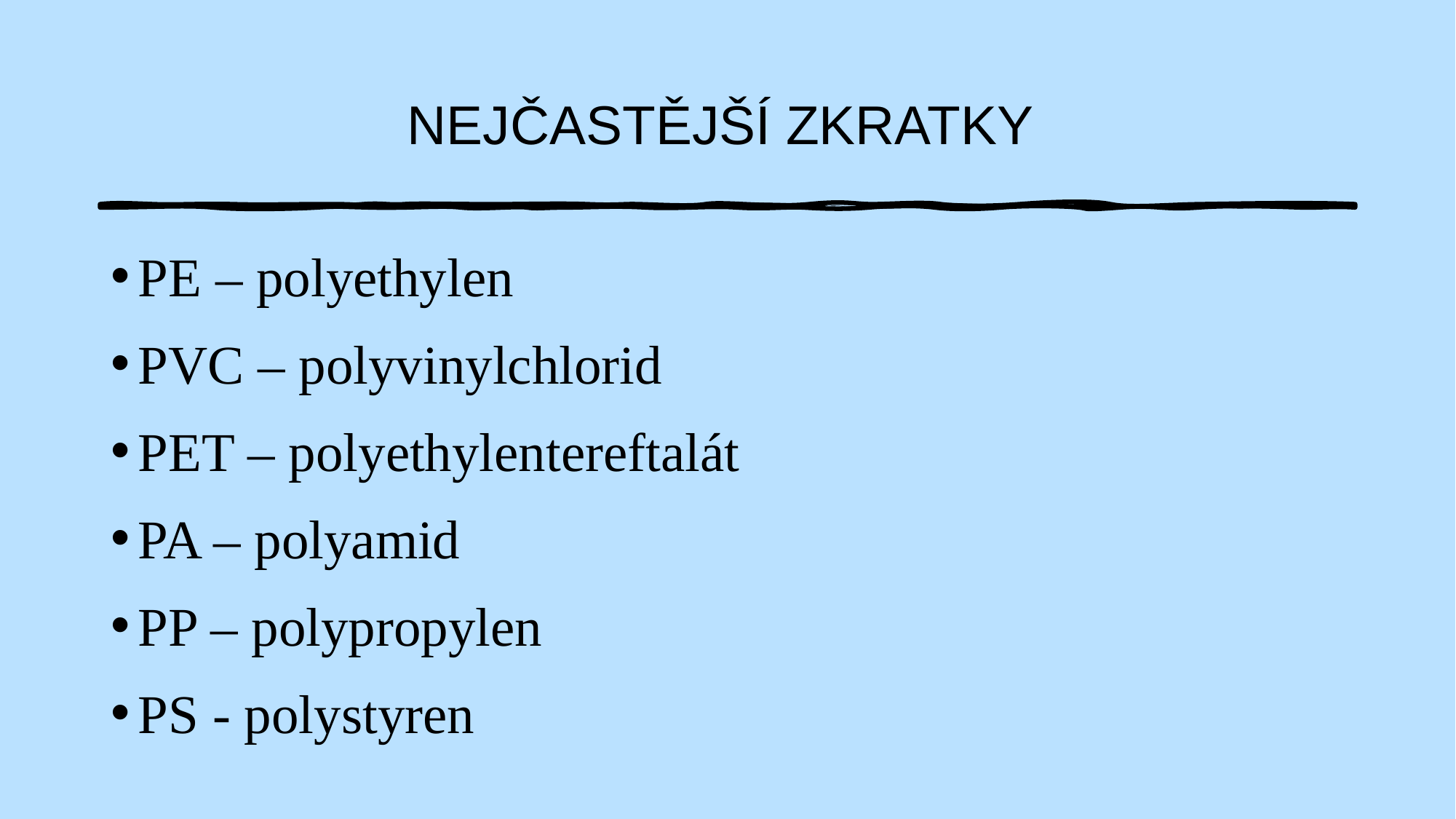

# NEJČASTĚJŠÍ ZKRATKY
PE – polyethylen
PVC – polyvinylchlorid
PET – polyethylentereftalát
PA – polyamid
PP – polypropylen
PS - polystyren